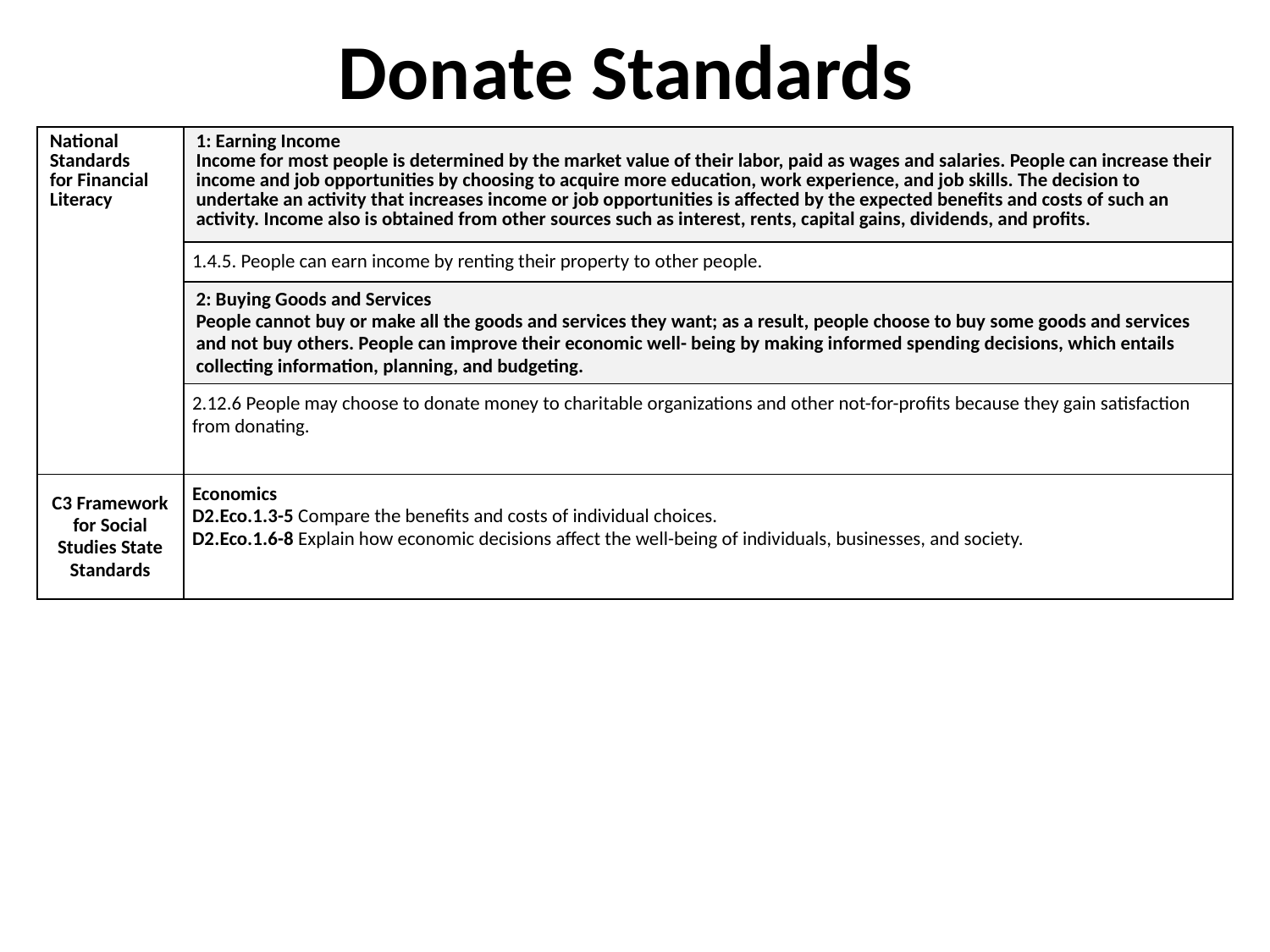

# Donate Standards
| National Standards for Financial Literacy | 1: Earning Income Income for most people is determined by the market value of their labor, paid as wages and salaries. People can increase their income and job opportunities by choosing to acquire more education, work experience, and job skills. The decision to undertake an activity that increases income or job opportunities is affected by the expected benefits and costs of such an activity. Income also is obtained from other sources such as interest, rents, capital gains, dividends, and profits. |
| --- | --- |
|  | 1.4.5. People can earn income by renting their property to other people. |
|  | 2: Buying Goods and Services People cannot buy or make all the goods and services they want; as a result, people choose to buy some goods and services and not buy others. People can improve their economic well- being by making informed spending decisions, which entails collecting information, planning, and budgeting. |
|  | 2.12.6 People may choose to donate money to charitable organizations and other not-for-profits because they gain satisfaction from donating. |
| C3 Framework for Social Studies State Standards | Economics D2.Eco.1.3-5 Compare the benefits and costs of individual choices. D2.Eco.1.6-8 Explain how economic decisions affect the well-being of individuals, businesses, and society. |